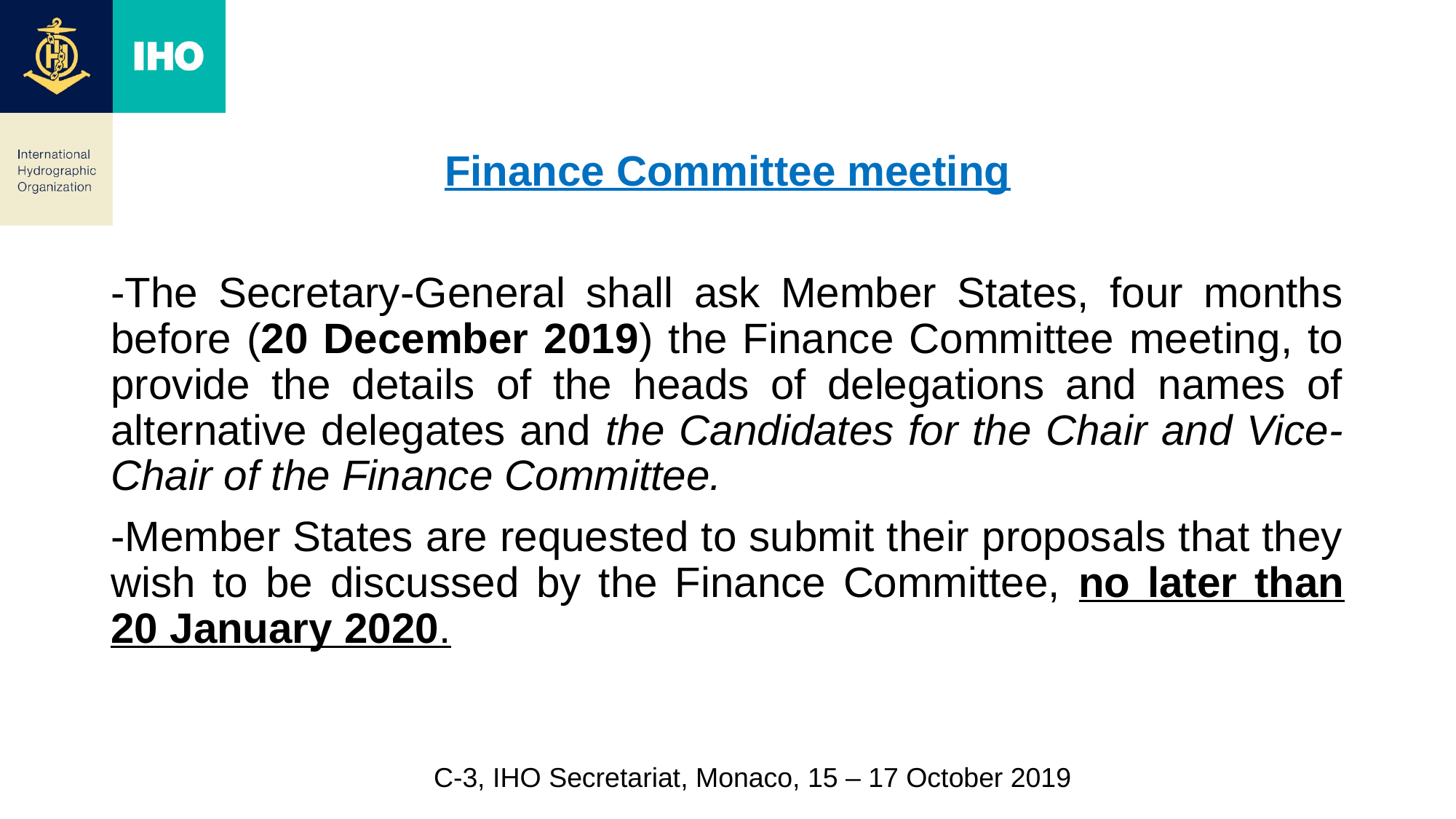

Finance Committee meeting

-The Secretary-General shall ask Member States, four months before (20 December 2019) the Finance Committee meeting, to provide the details of the heads of delegations and names of alternative delegates and the Candidates for the Chair and Vice-Chair of the Finance Committee.
-Member States are requested to submit their proposals that they wish to be discussed by the Finance Committee, no later than 20 January 2020.

C-3, IHO Secretariat, Monaco, 15 – 17 October 2019